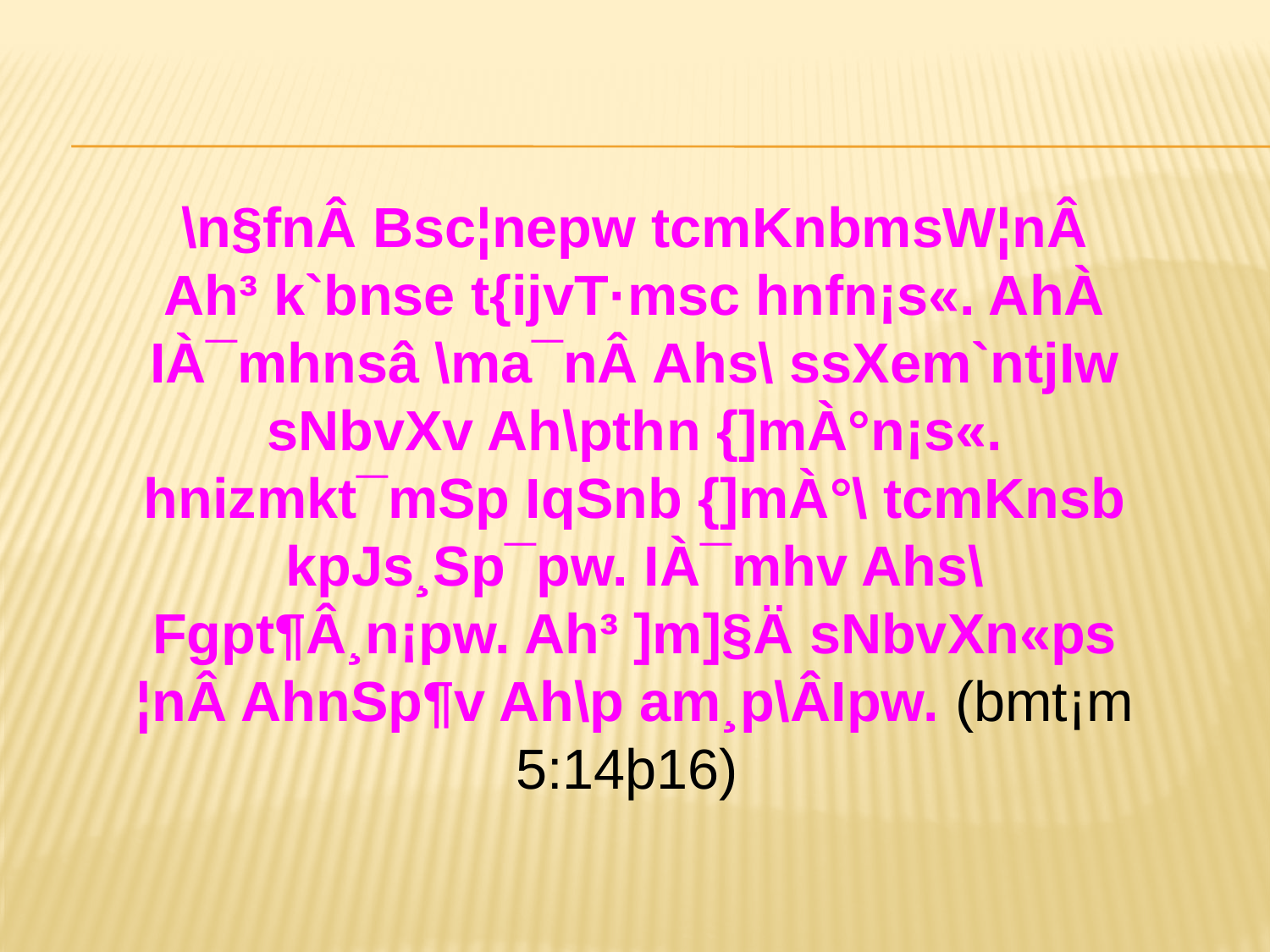

\n§fnÂ Bsc¦nepw tcmKnbmsW¦nÂ Ah³ k`bnse t{ijvT·msc hnfn¡s«. AhÀ IÀ¯mhnsâ \ma¯nÂ Ahs\ ssXem`ntjIw sNbvXv Ah\pth­n {]mÀ°n¡s«. hnizmkt¯mSp IqSnb {]mÀ°\ tcmKnsb kpJs¸Sp¯pw. IÀ¯mhv Ahs\ Fgpt¶Â¸n¡pw. Ah³ ]m]§Ä sNbvXn«ps­¦nÂ AhnSp¶v Ah\p am¸p\ÂIpw. (bmt¡m 5:14þ16)